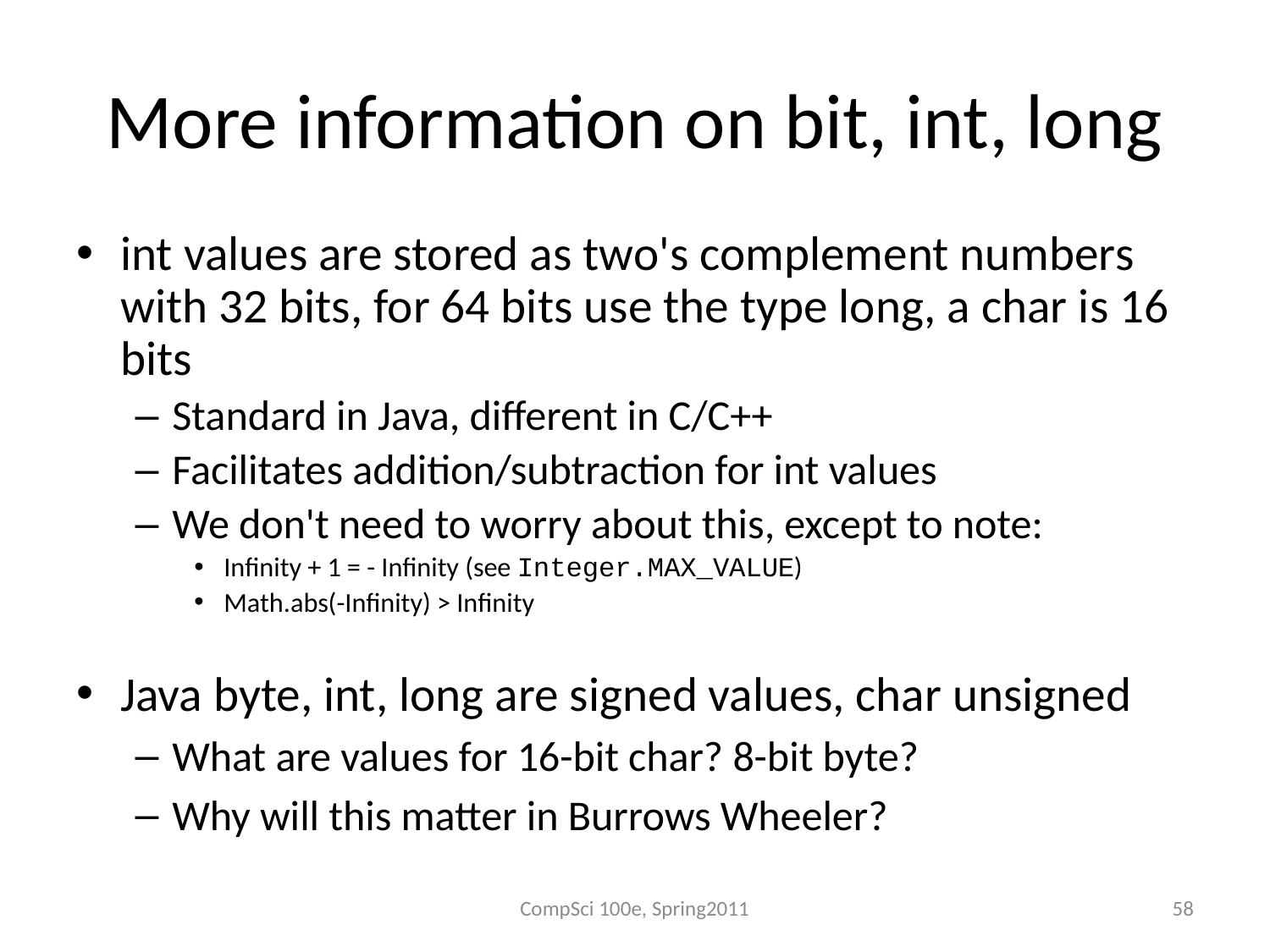

# More information on bit, int, long
int values are stored as two's complement numbers with 32 bits, for 64 bits use the type long, a char is 16 bits
Standard in Java, different in C/C++
Facilitates addition/subtraction for int values
We don't need to worry about this, except to note:
Infinity + 1 = - Infinity (see Integer.MAX_VALUE)
Math.abs(-Infinity) > Infinity

Java byte, int, long are signed values, char unsigned
What are values for 16-bit char? 8-bit byte?
Why will this matter in Burrows Wheeler?
CompSci 100e, Spring2011
58